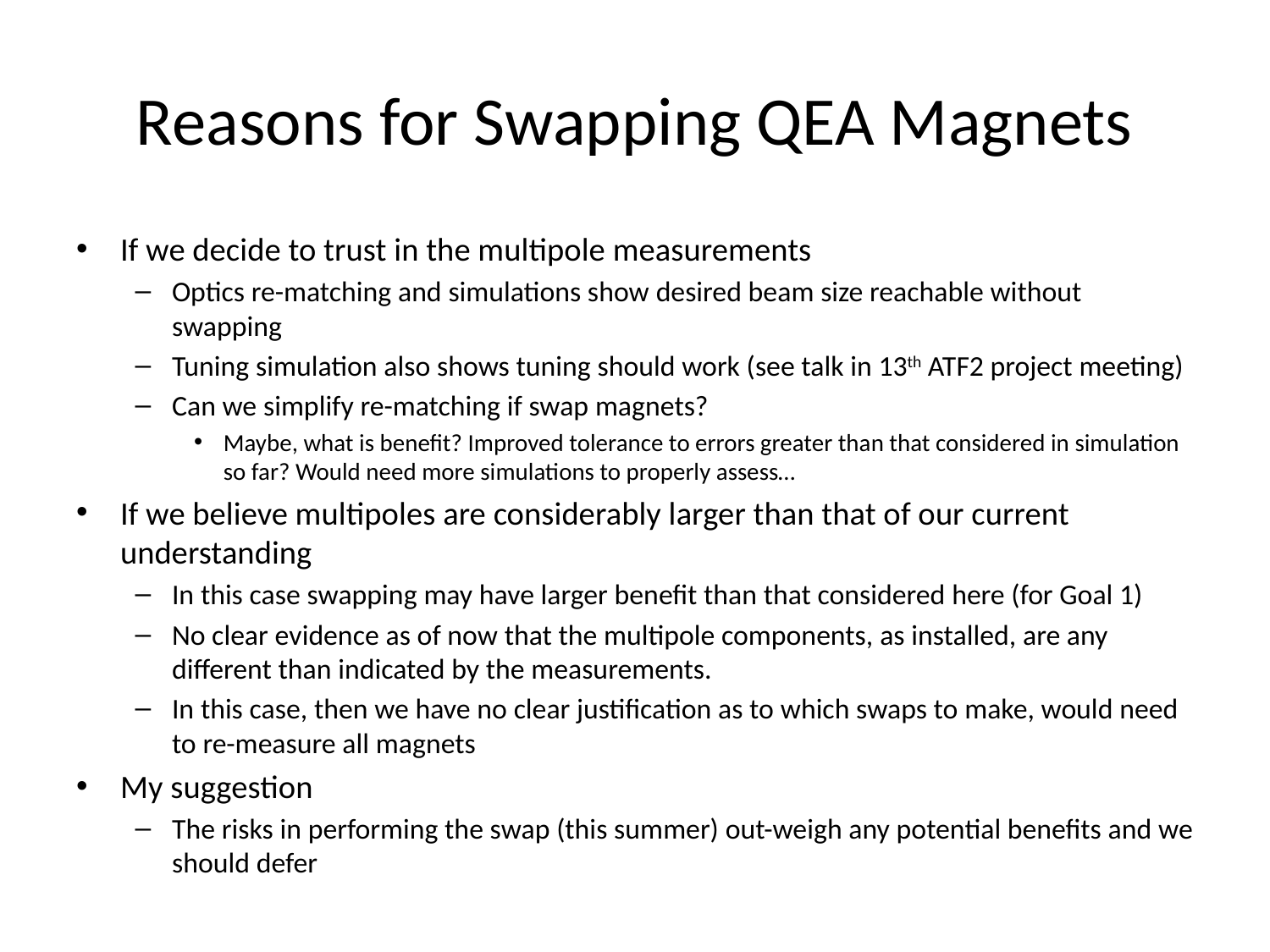

# Reasons for Swapping QEA Magnets
If we decide to trust in the multipole measurements
Optics re-matching and simulations show desired beam size reachable without swapping
Tuning simulation also shows tuning should work (see talk in 13th ATF2 project meeting)
Can we simplify re-matching if swap magnets?
Maybe, what is benefit? Improved tolerance to errors greater than that considered in simulation so far? Would need more simulations to properly assess…
If we believe multipoles are considerably larger than that of our current understanding
In this case swapping may have larger benefit than that considered here (for Goal 1)
No clear evidence as of now that the multipole components, as installed, are any different than indicated by the measurements.
In this case, then we have no clear justification as to which swaps to make, would need to re-measure all magnets
My suggestion
The risks in performing the swap (this summer) out-weigh any potential benefits and we should defer